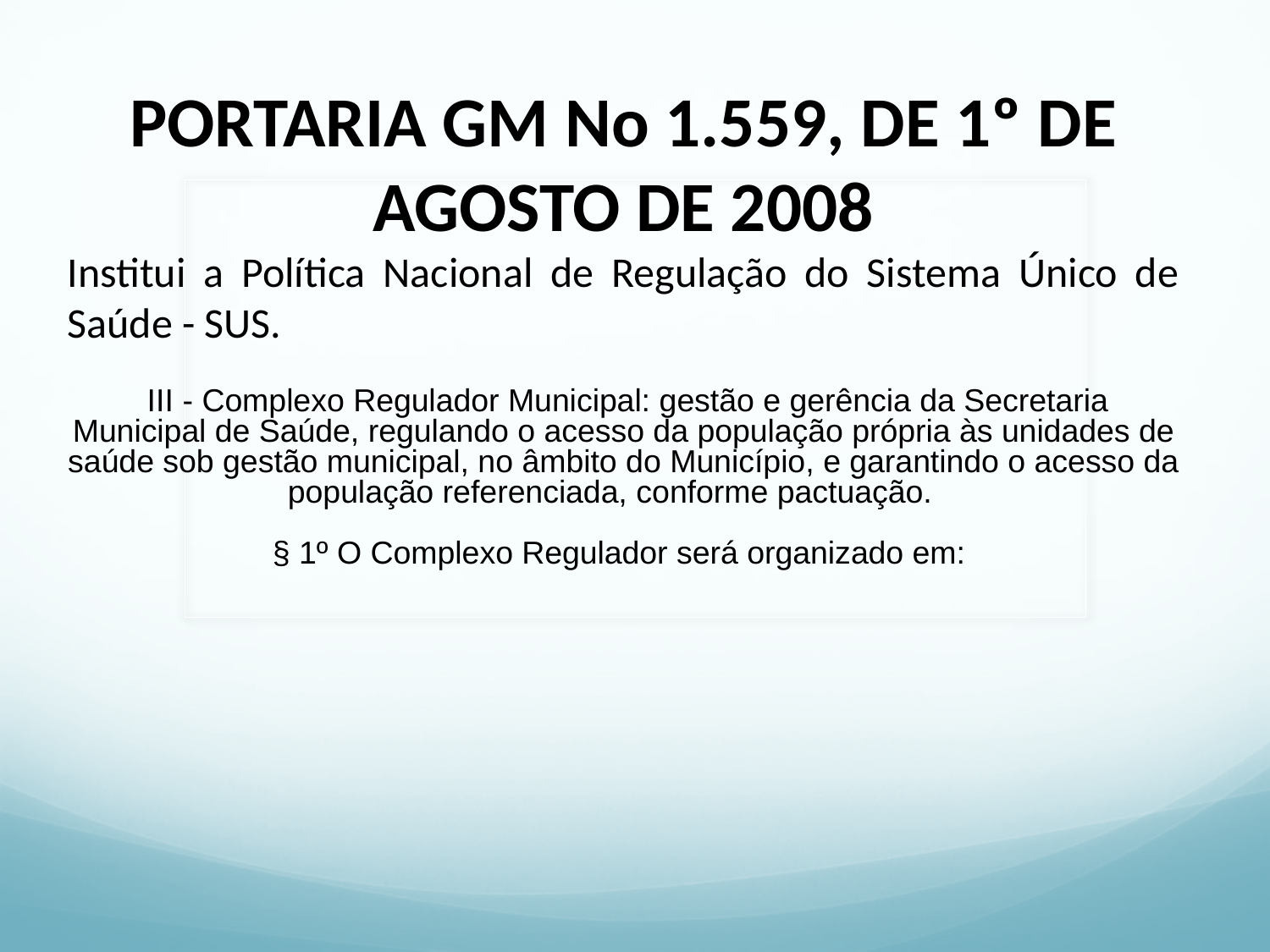

PORTARIA GM No 1.559, DE 1º DE AGOSTO DE 2008
Institui a Política Nacional de Regulação do Sistema Único de Saúde - SUS.

 III - Complexo Regulador Municipal: gestão e gerência da Secretaria Municipal de Saúde, regulando o acesso da população própria às unidades de saúde sob gestão municipal, no âmbito do Município, e garantindo o acesso da população referenciada, conforme pactuação.

§ 1º O Complexo Regulador será organizado em: